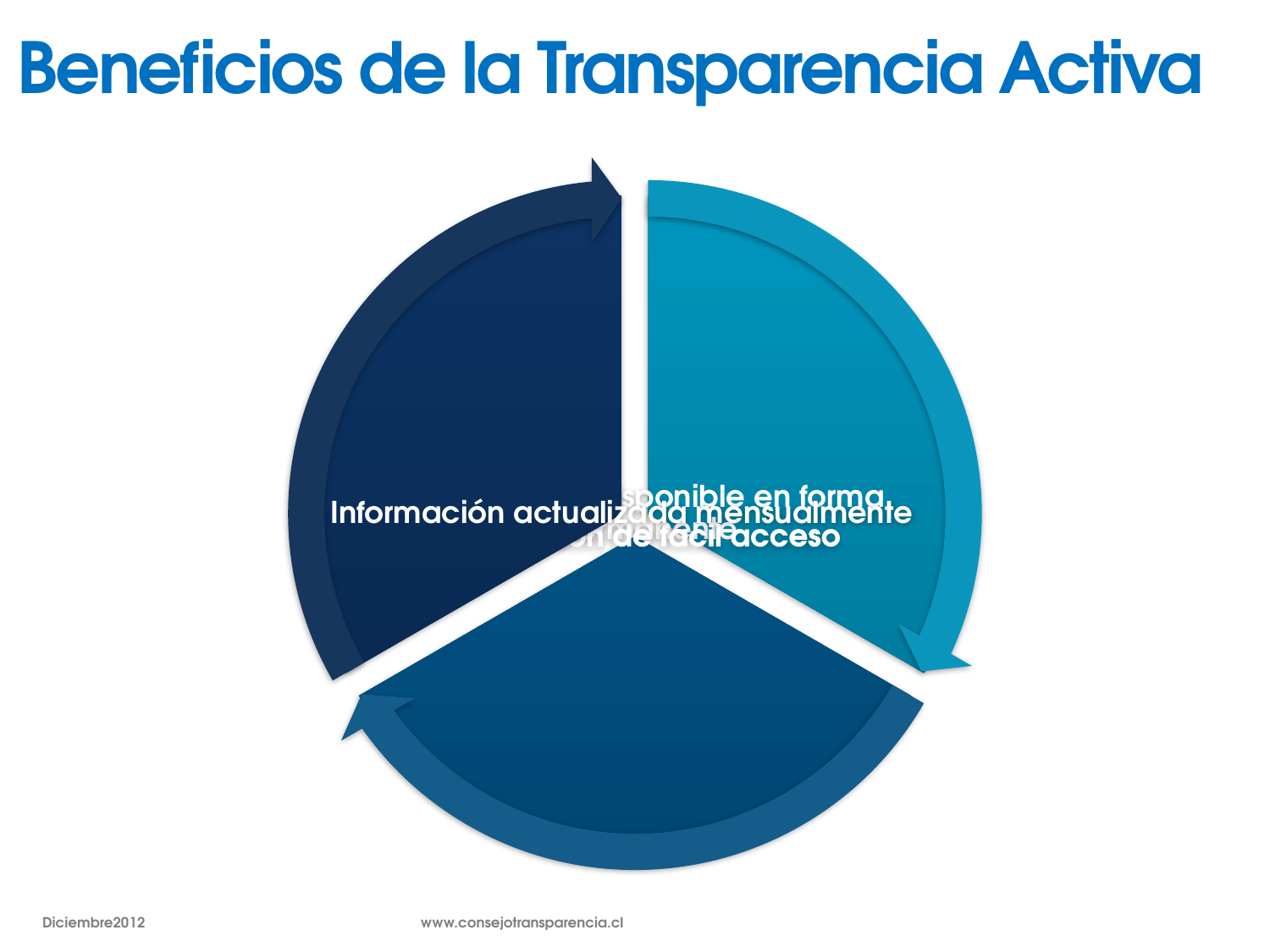

# Beneficios de la Transparencia Activa

Información disponible en forma permanente
Información de fácil acceso
Información actualizada mensualmente
Diciembre2012 		                               www.consejotransparencia.cl